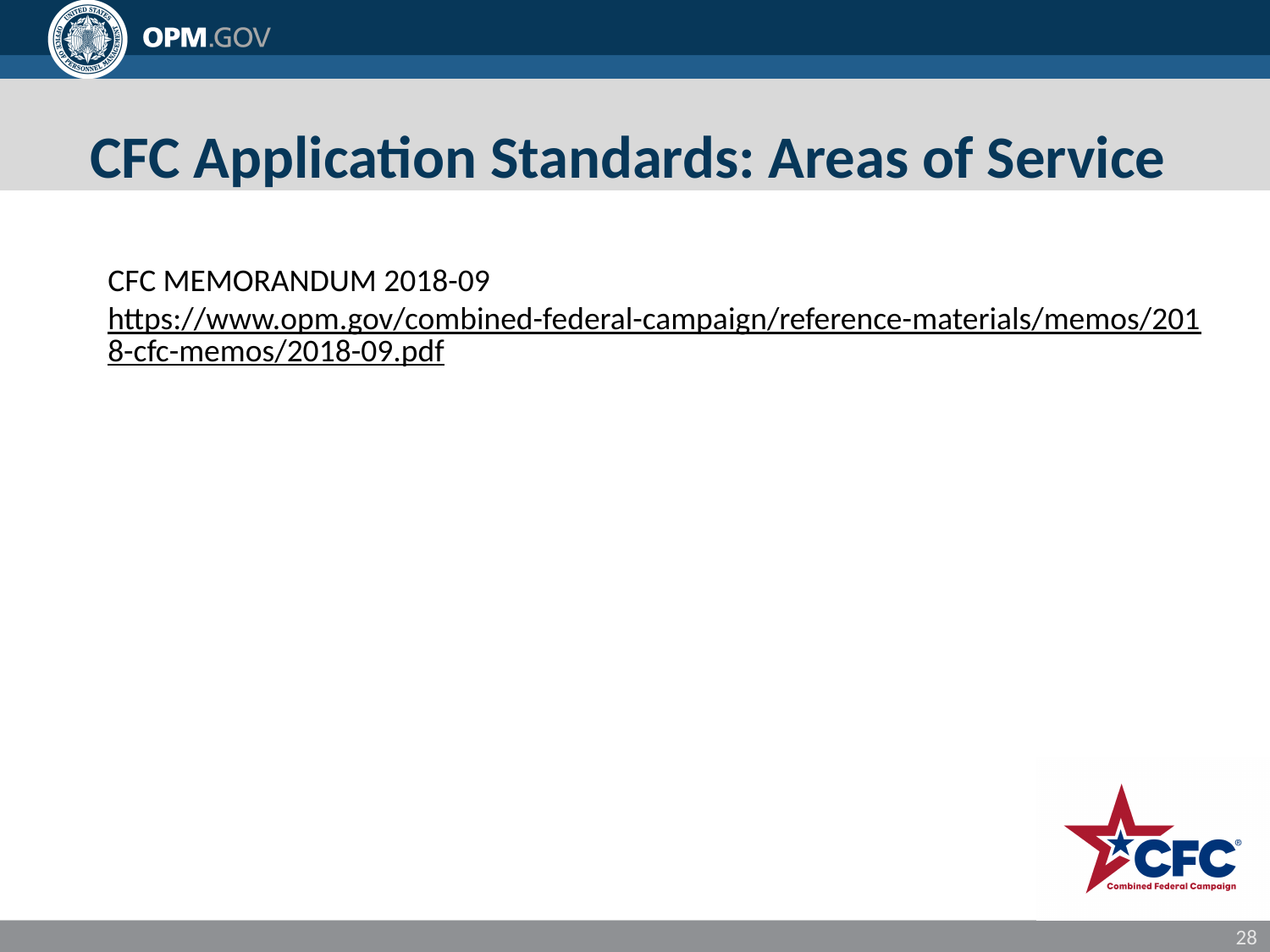

# CFC Application Standards: Areas of Service
CFC MEMORANDUM 2018-09
https://www.opm.gov/combined-federal-campaign/reference-materials/memos/2018-cfc-memos/2018-09.pdf
28